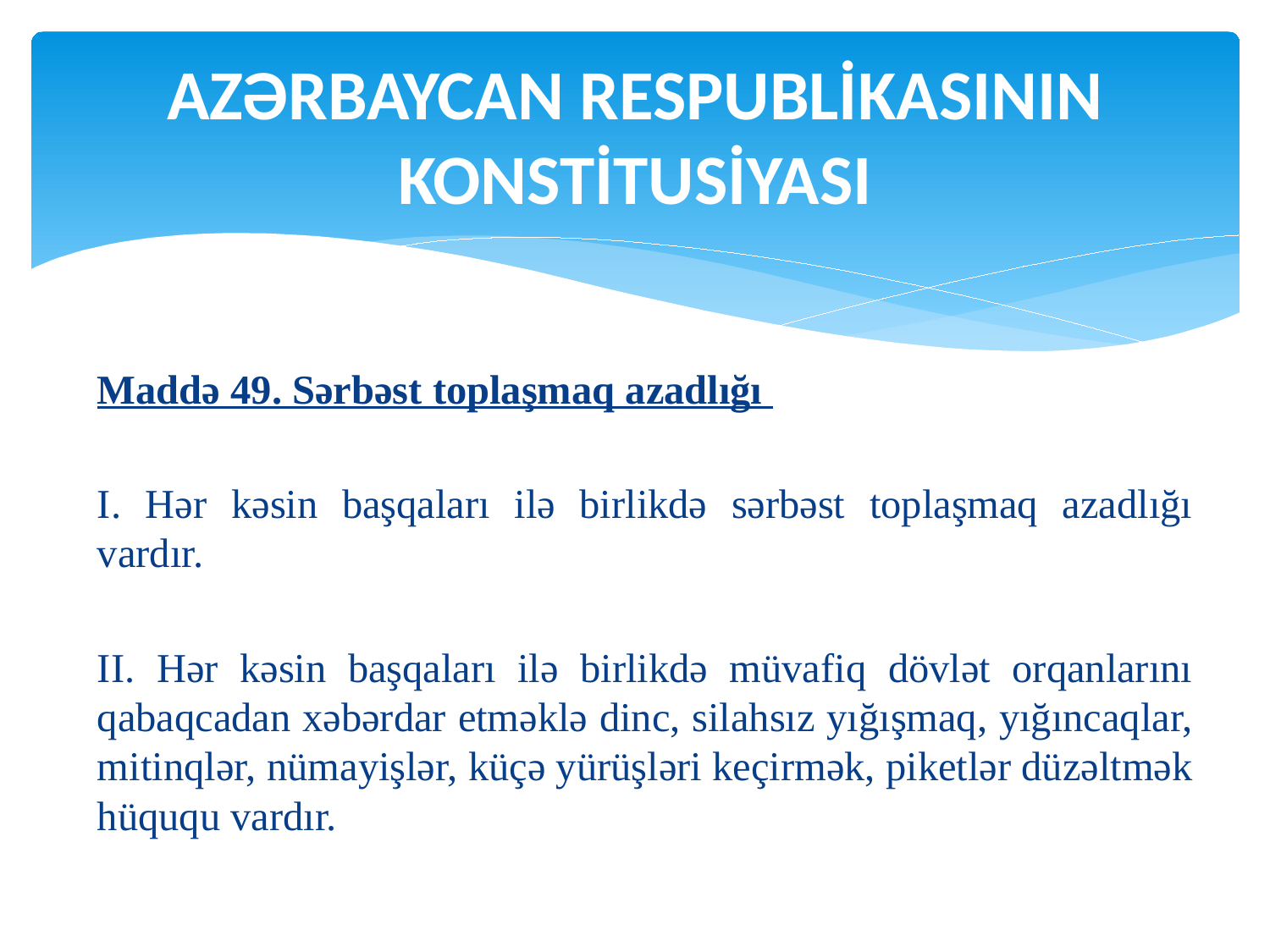

# Azərbaycan RespublİkaSININ KONSTİtUSİYASI

Maddə 49. Sərbəst toplaşmaq azadlığı

I. Hər kəsin başqaları ilə birlikdə sərbəst toplaşmaq azadlığı vardır.

II. Hər kəsin başqaları ilə birlikdə müvafiq dövlət orqanlarını qabaqcadan xəbərdar etməklə dinc, silahsız yığışmaq, yığıncaqlar, mitinqlər, nümayişlər, küçə yürüşləri keçirmək, piketlər düzəltmək hüququ vardır.